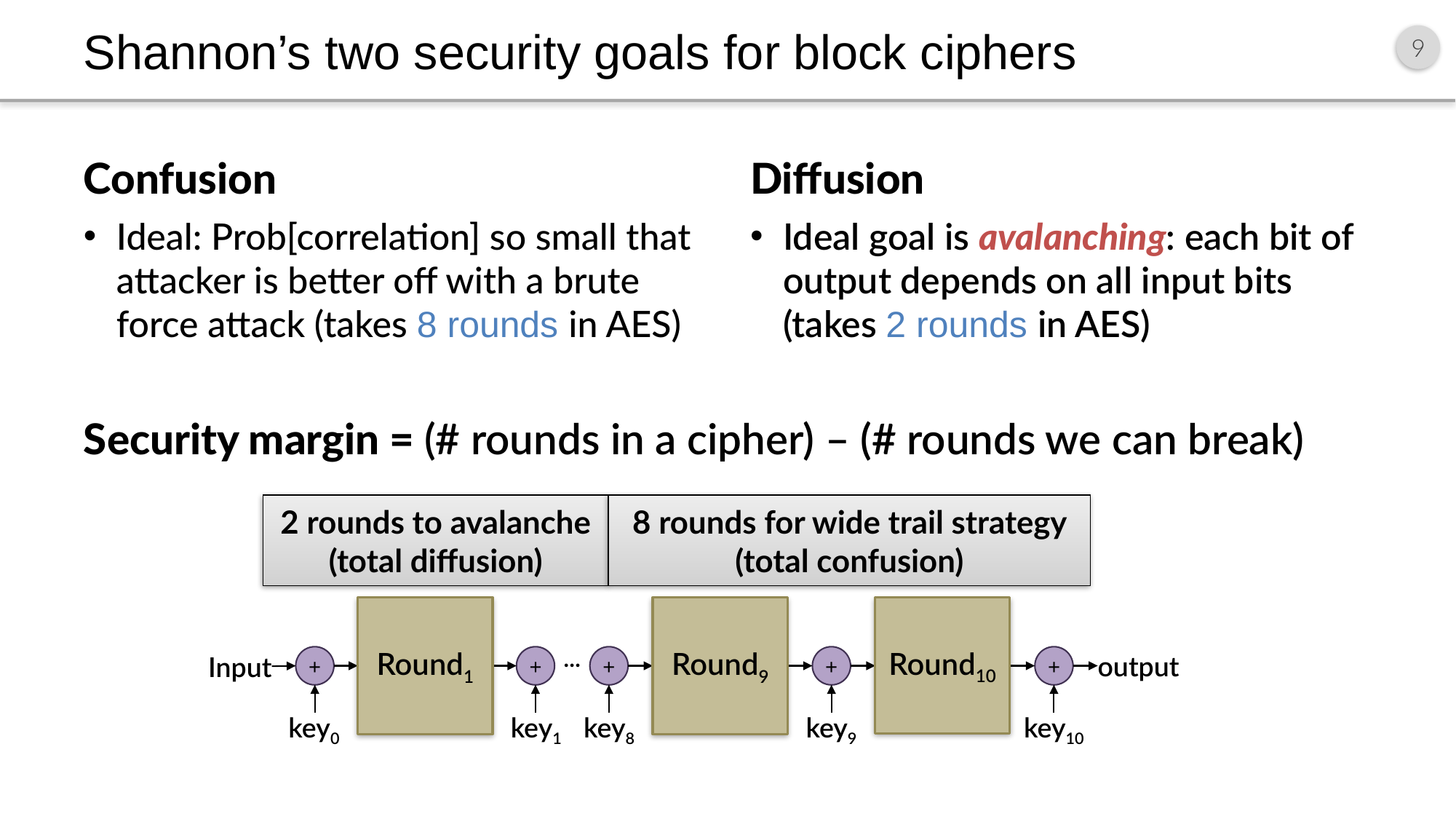

# Shannon’s two security goals for block ciphers
Confusion
Diffusion
Ideal: Prob[correlation] so small that attacker is better off with a brute force attack (takes 8 rounds in AES)

Ideal goal is avalanching: each bit of output depends on all input bits (takes 2 rounds in AES)

Security margin = (# rounds in a cipher) – (# rounds we can break)
2 rounds to avalanche (total diffusion)
8 rounds for wide trail strategy (total confusion)
S-box
ShiftRows
MixColumns
Round1
S-box
ShiftRows
MixColumns
Round9
Round10
S-box
ShiftRows
…
+
+
+
+
+
Input
output
key0
key1
key8
key9
key10